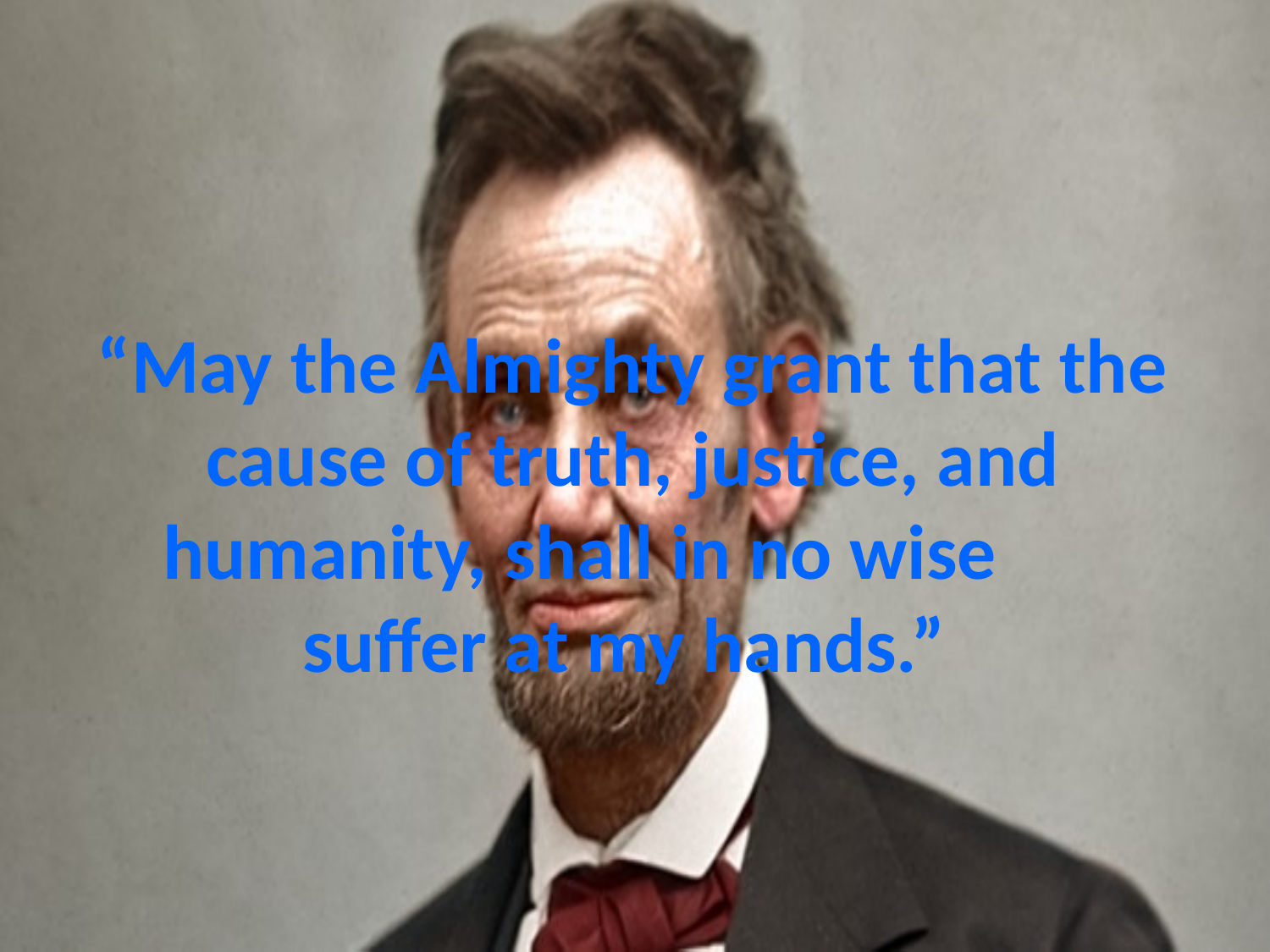

# “May the Almighty grant that the cause of truth, justice, and humanity, shall in no wise       suffer at my hands.”